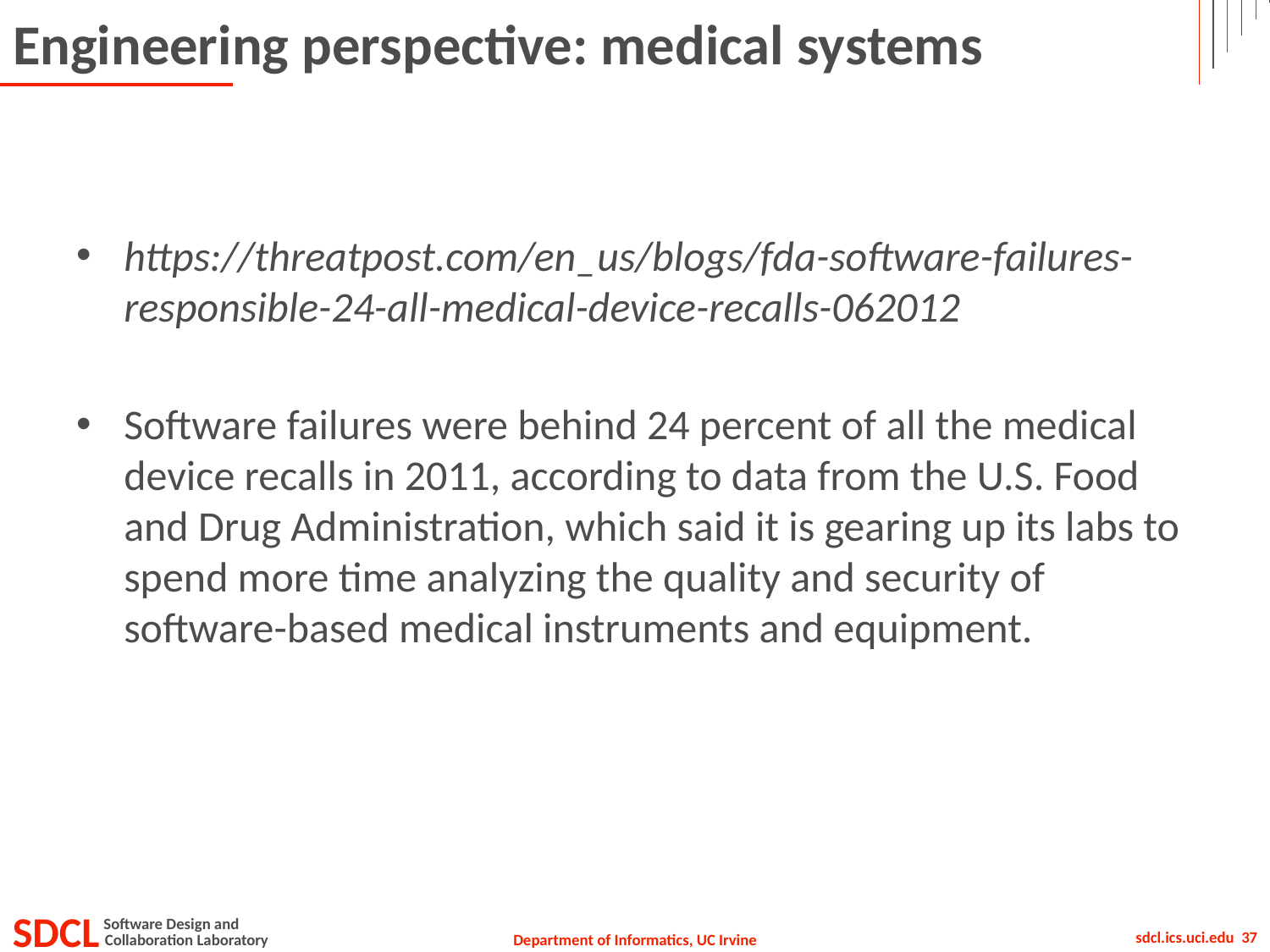

# Engineering perspective: medical systems
https://threatpost.com/en_us/blogs/fda-software-failures-responsible-24-all-medical-device-recalls-062012

Software failures were behind 24 percent of all the medical device recalls in 2011, according to data from the U.S. Food and Drug Administration, which said it is gearing up its labs to spend more time analyzing the quality and security of software-based medical instruments and equipment.